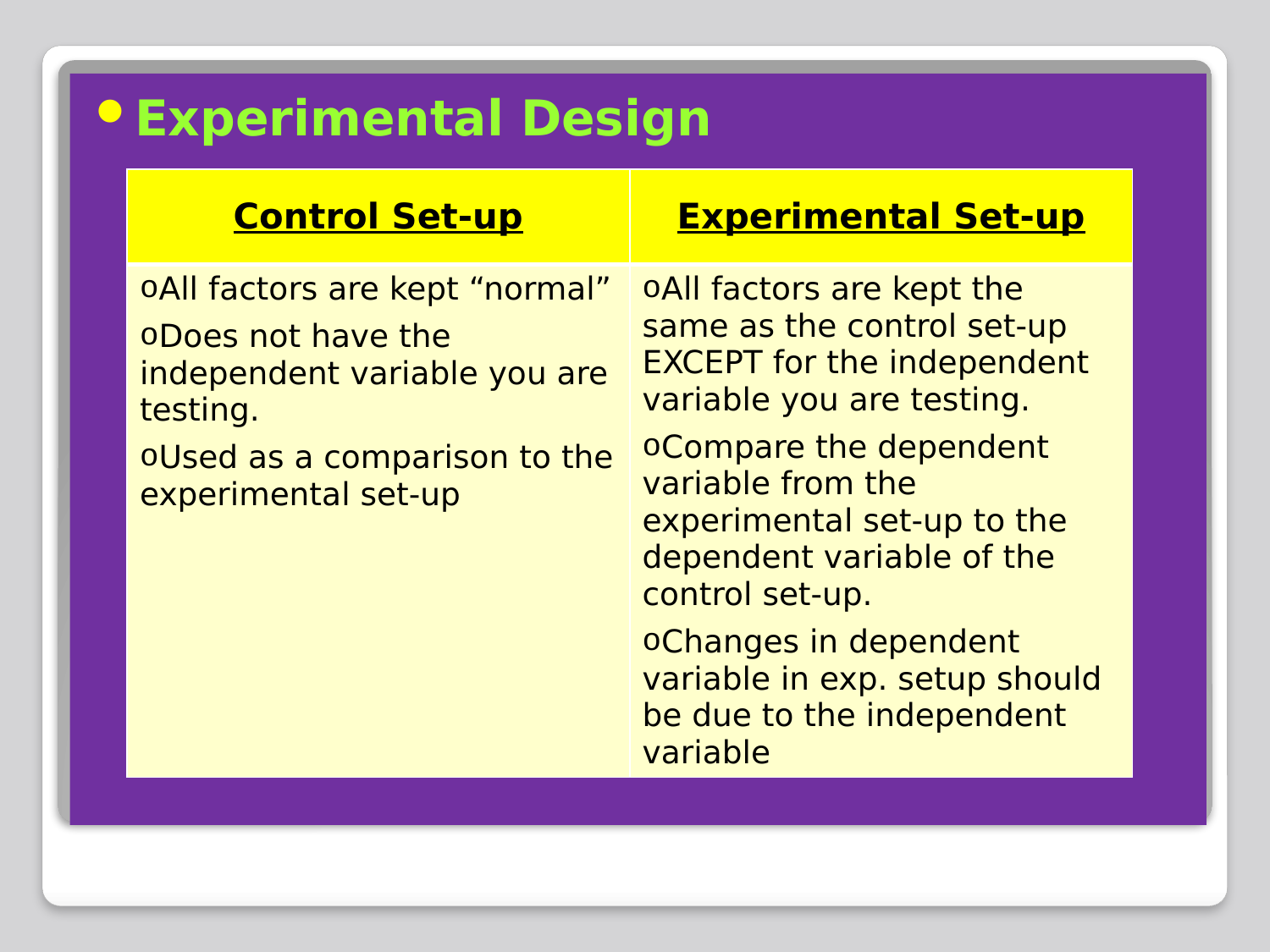

Experimental Design
| Control Set-up | Experimental Set-up |
| --- | --- |
| All factors are kept “normal” Does not have the independent variable you are testing. Used as a comparison to the experimental set-up | All factors are kept the same as the control set-up EXCEPT for the independent variable you are testing. Compare the dependent variable from the experimental set-up to the dependent variable of the control set-up. Changes in dependent variable in exp. setup should be due to the independent variable |